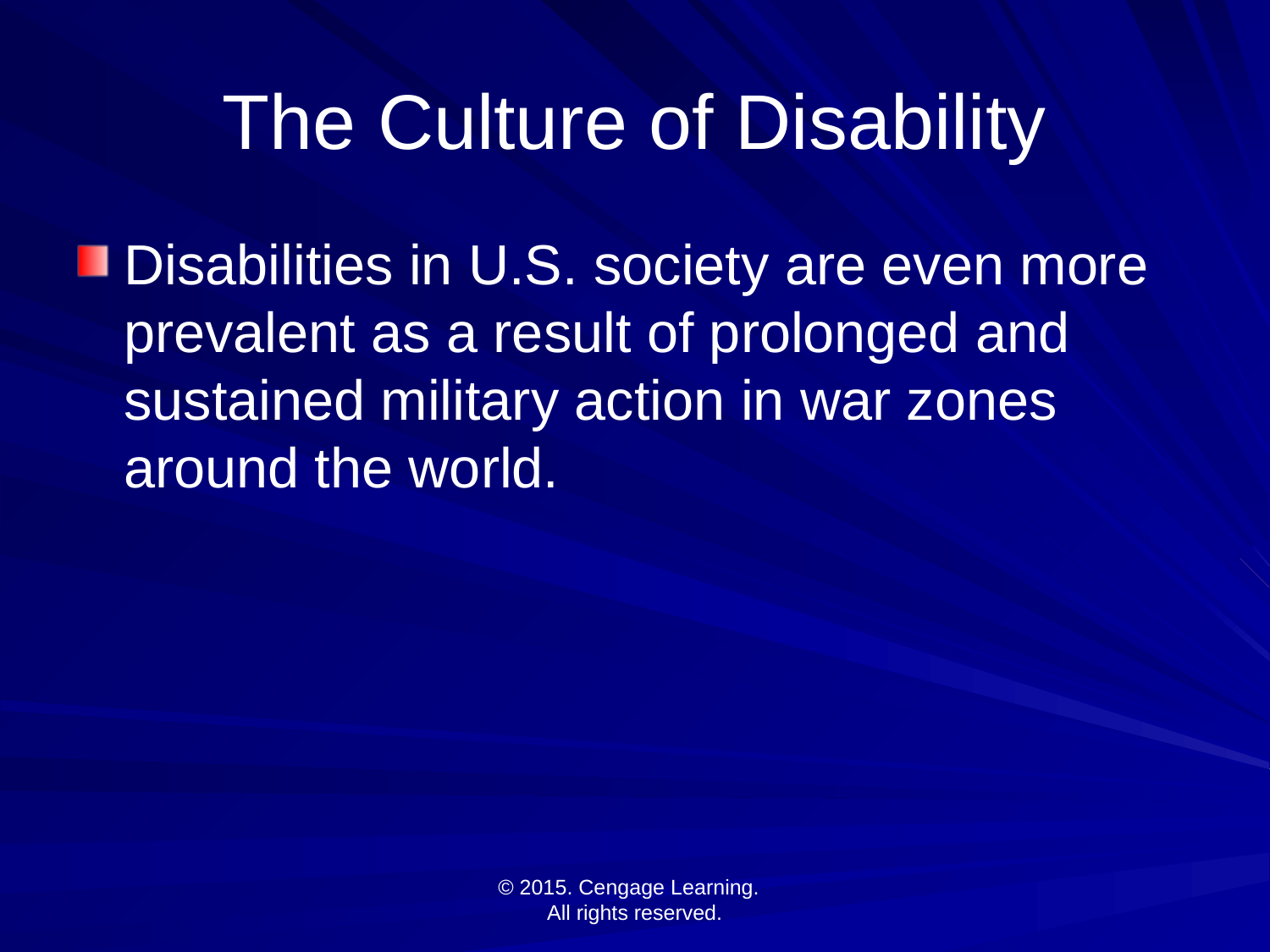

# The Culture of Disability
Disabilities in U.S. society are even more prevalent as a result of prolonged and sustained military action in war zones around the world.
© 2015. Cengage Learning.
All rights reserved.